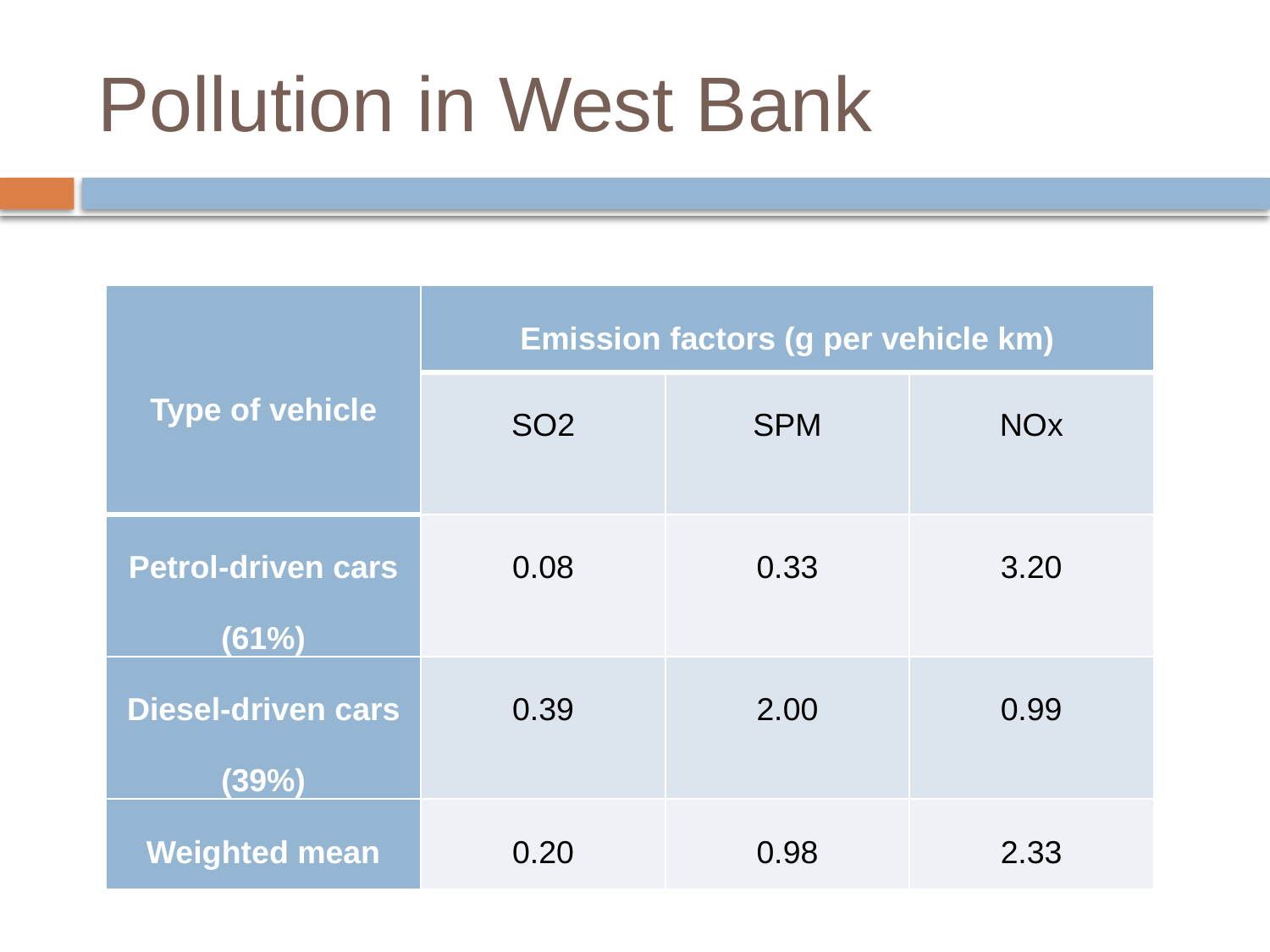

# Pollution in West Bank
| Type of vehicle | Emission factors (g per vehicle km) |  |  |
| --- | --- | --- | --- |
|  | SO2 | SPM | NOx |
| Petrol-driven cars (61%) | 0.08 | 0.33 | 3.20 |
| Diesel-driven cars (39%) | 0.39 | 2.00 | 0.99 |
| Weighted mean | 0.20 | 0.98 | 2.33 |